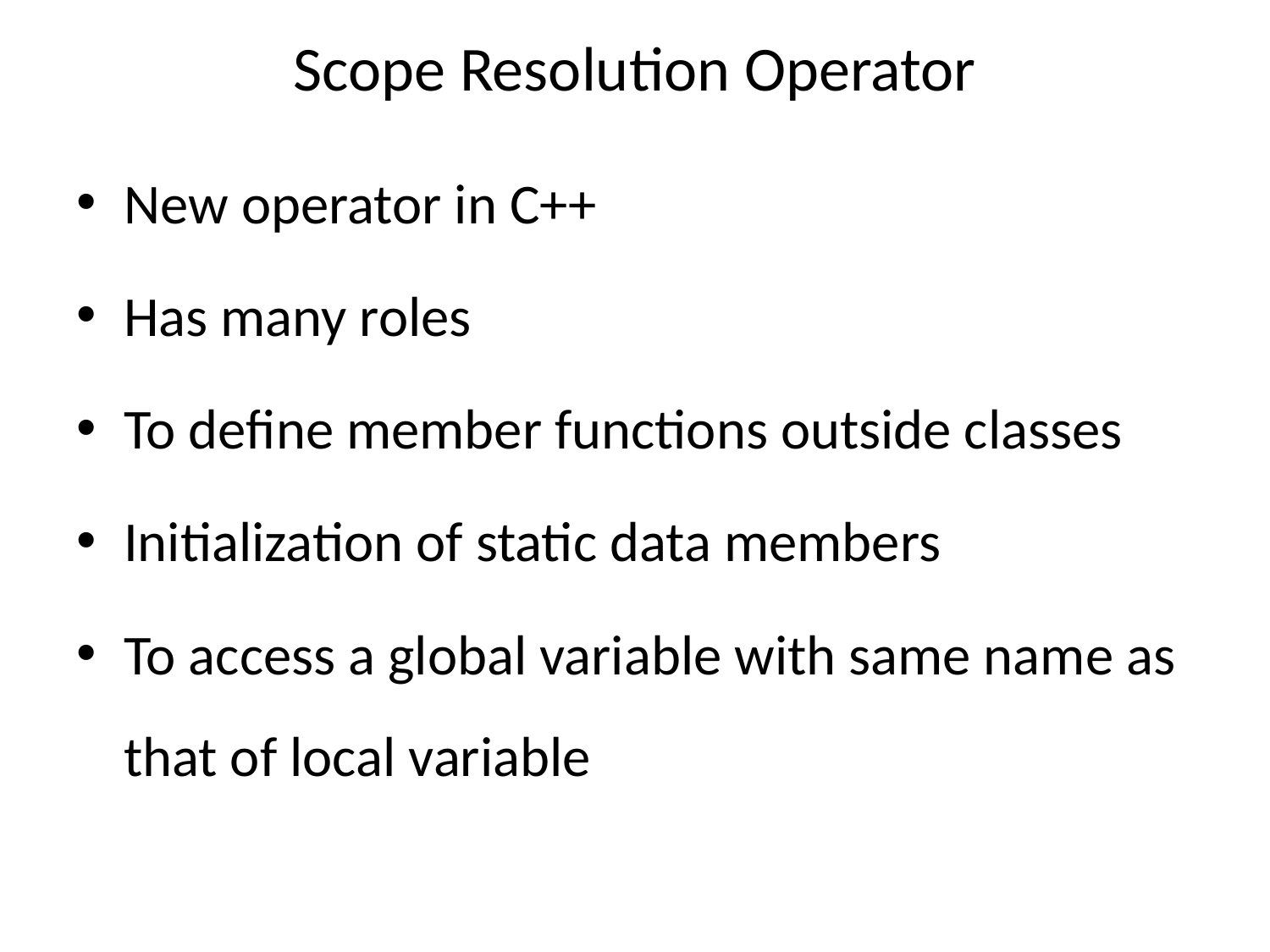

# Scope Resolution Operator
New operator in C++
Has many roles
To define member functions outside classes
Initialization of static data members
To access a global variable with same name as that of local variable